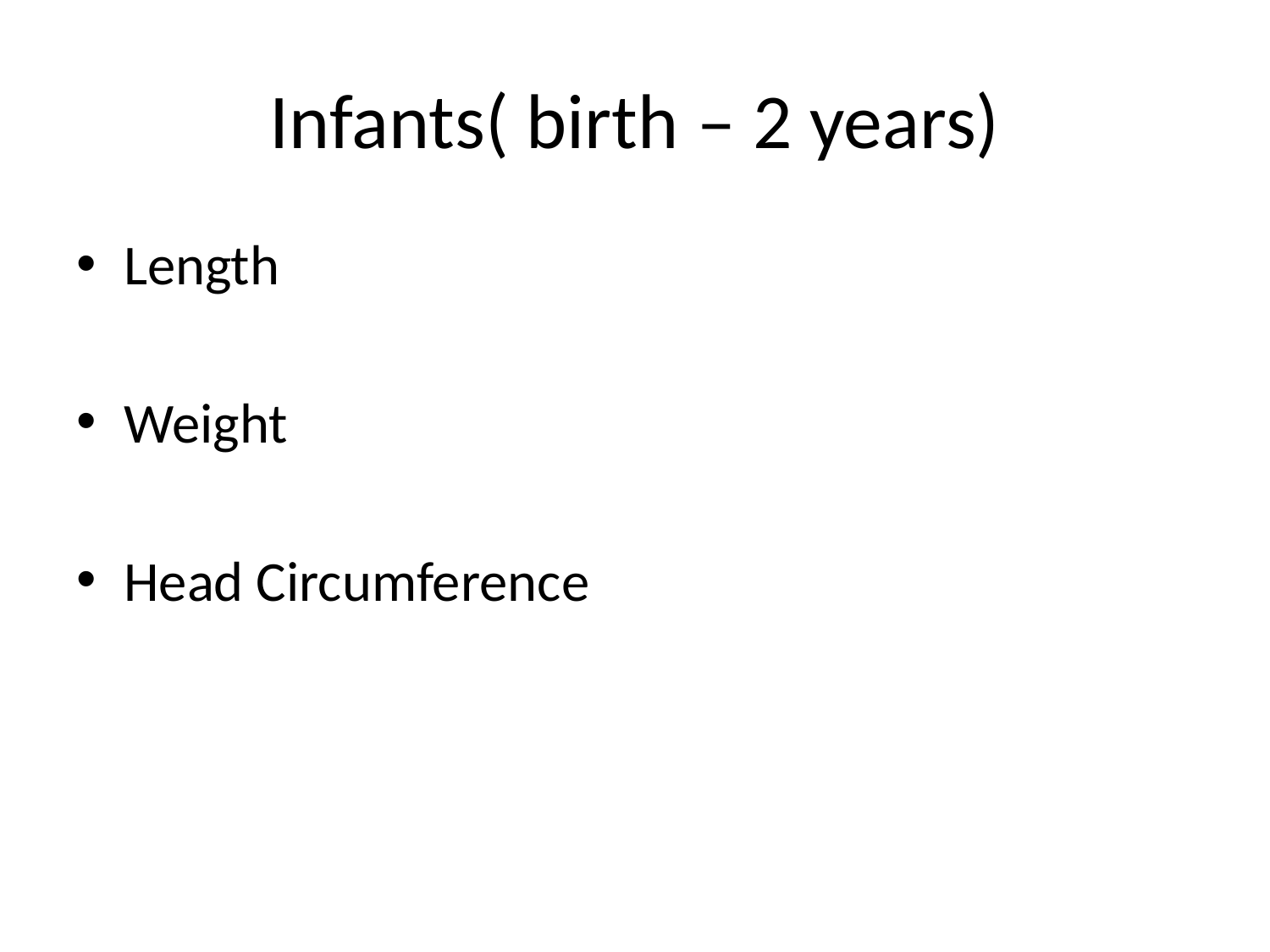

# Infants( birth – 2 years)
Length

Weight

Head Circumference